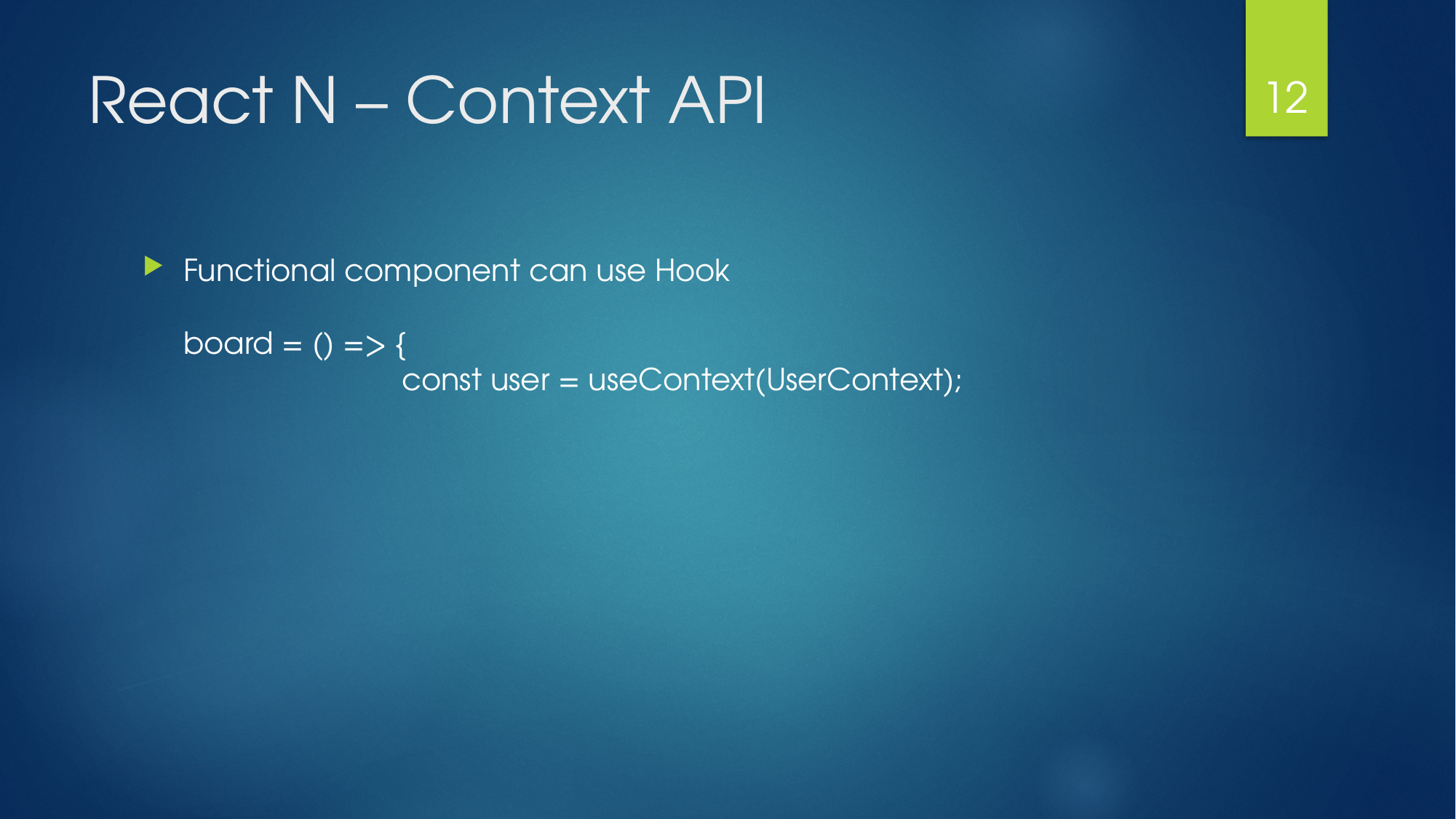

12
# React N – Context API
Functional component can use Hook
board = () => {
		const user = useContext(UserContext);